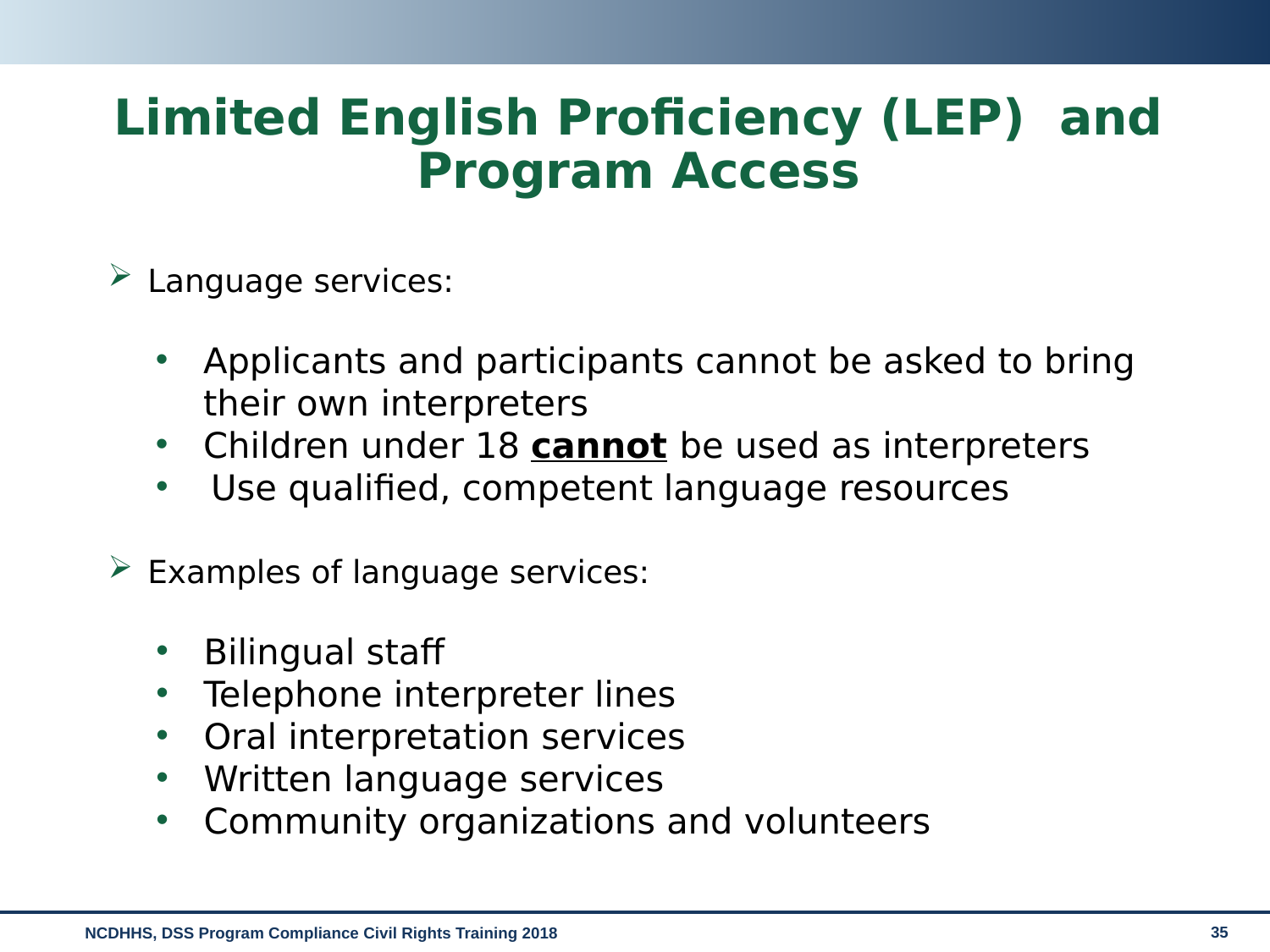

# Limited English Proficiency (LEP)  and Program Access
Language services:

Applicants and participants cannot be asked to bring  their own interpreters
Children under 18 cannot be used as interpreters
Use qualified, competent language resources

Examples of language services:

Bilingual staff
Telephone interpreter lines
Oral interpretation services
Written language services
Community organizations and volunteers